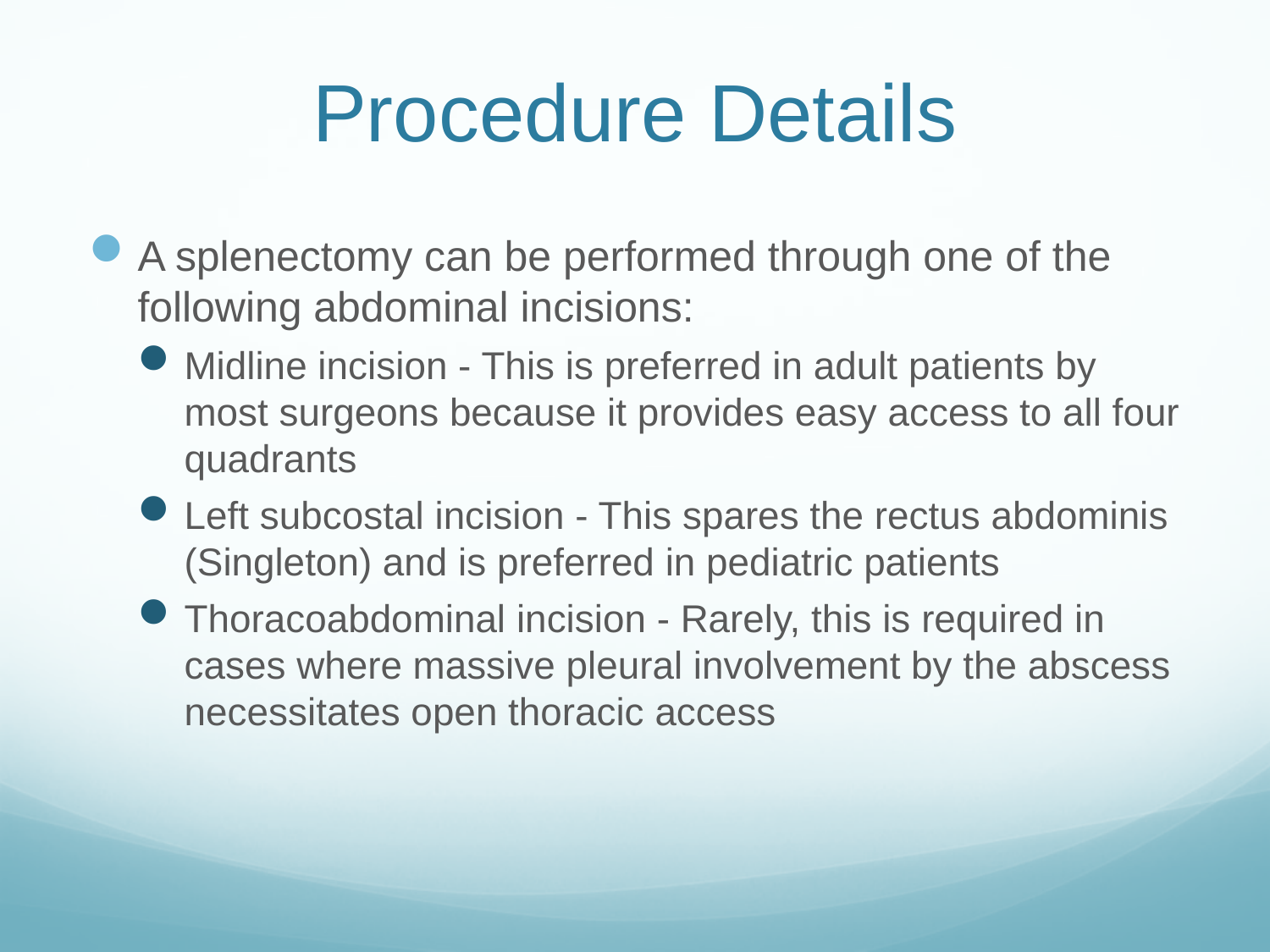

# Procedure Details
A splenectomy can be performed through one of the following abdominal incisions:
Midline incision - This is preferred in adult patients by most surgeons because it provides easy access to all four quadrants
Left subcostal incision - This spares the rectus abdominis (Singleton) and is preferred in pediatric patients
Thoracoabdominal incision - Rarely, this is required in cases where massive pleural involvement by the abscess necessitates open thoracic access